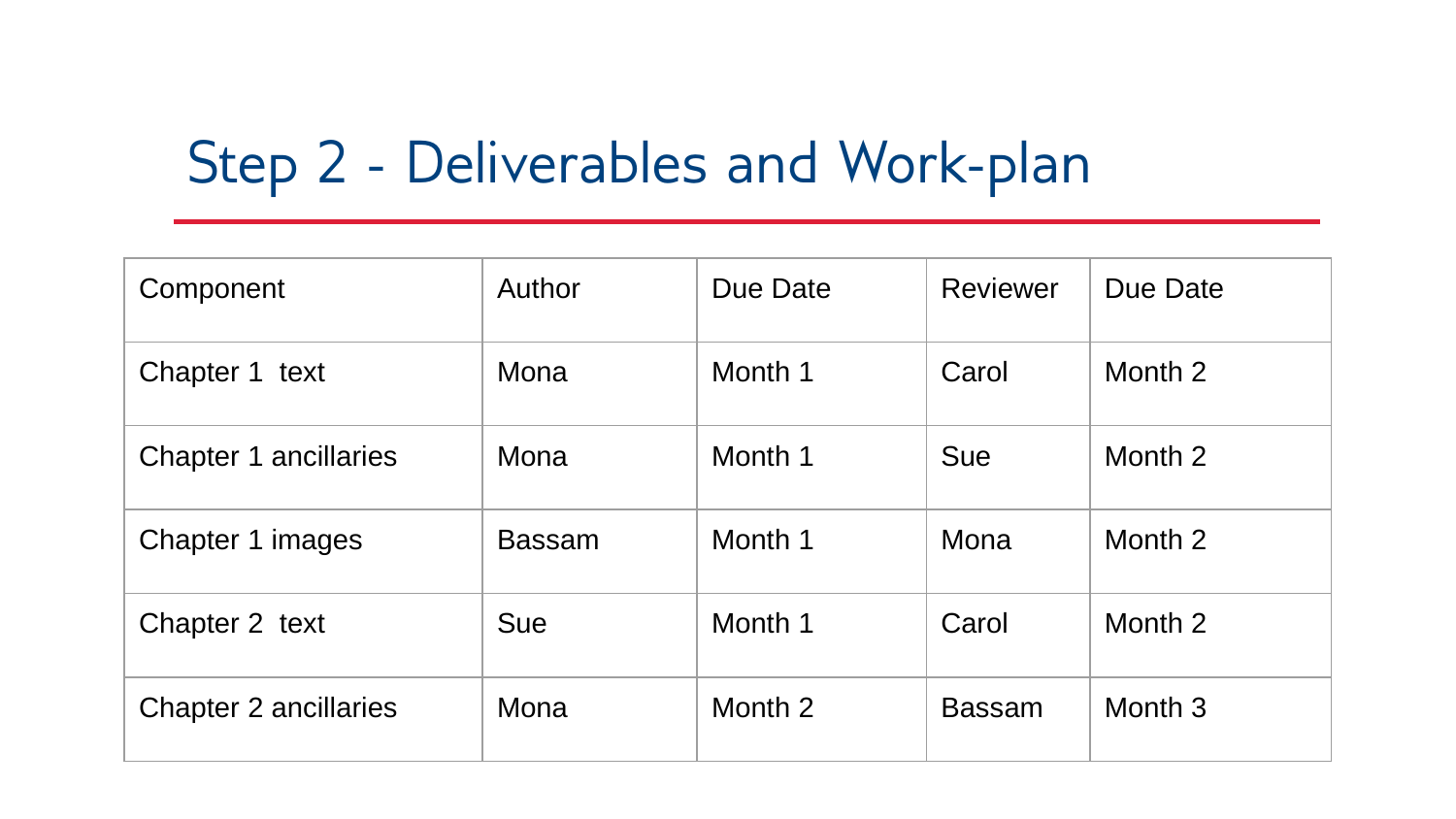

# Step 2 - Deliverables and Work-plan
| Component | Author | Due Date | Reviewer | Due Date |
| --- | --- | --- | --- | --- |
| Chapter 1 text | Mona | Month 1 | Carol | Month 2 |
| Chapter 1 ancillaries | Mona | Month 1 | Sue | Month 2 |
| Chapter 1 images | Bassam | Month 1 | Mona | Month 2 |
| Chapter 2 text | Sue | Month 1 | Carol | Month 2 |
| Chapter 2 ancillaries | Mona | Month 2 | Bassam | Month 3 |